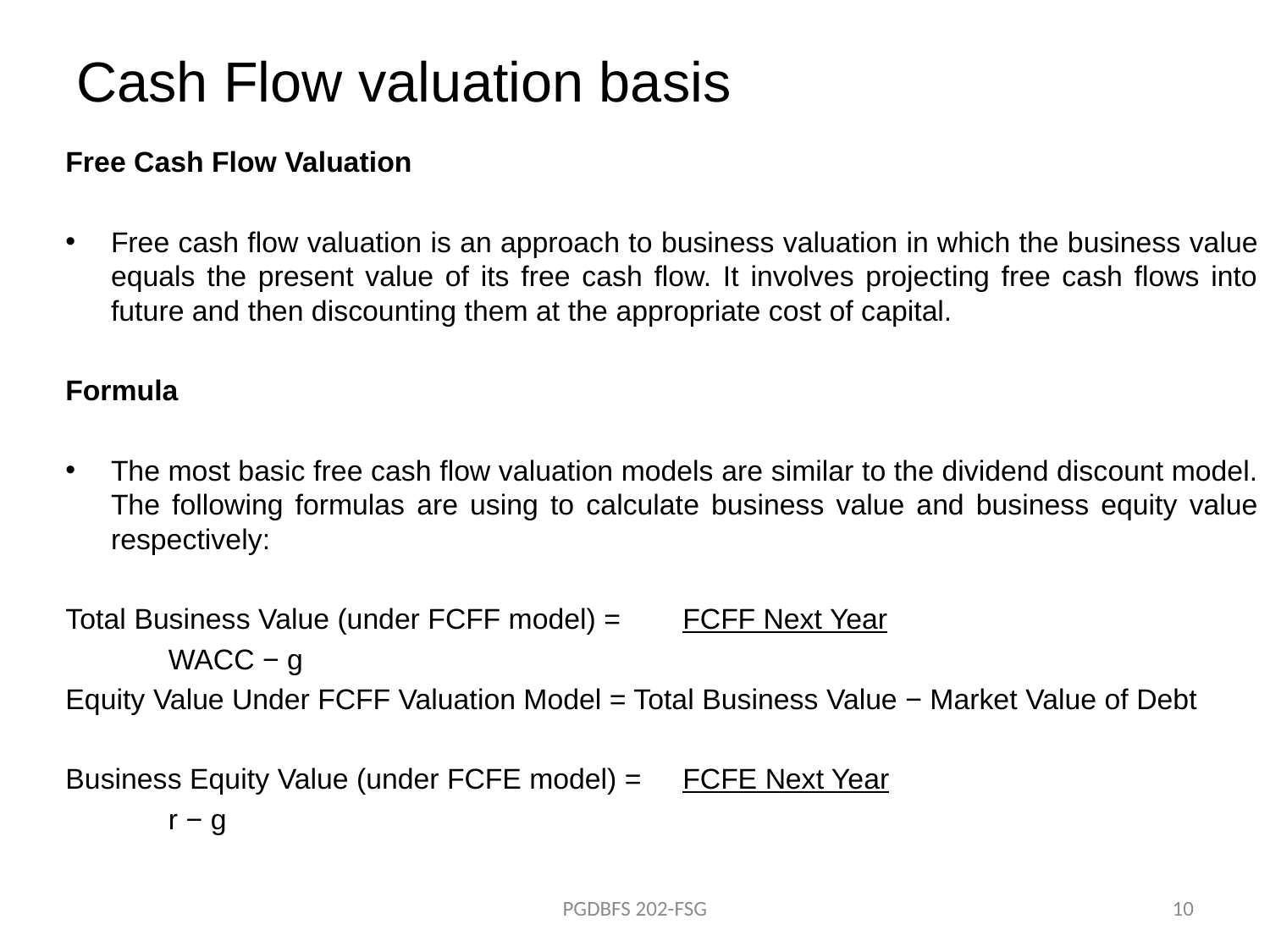

# Cash Flow valuation basis
Free Cash Flow Valuation

Free cash flow valuation is an approach to business valuation in which the business value equals the present value of its free cash flow. It involves projecting free cash flows into future and then discounting them at the appropriate cost of capital.

Formula

The most basic free cash flow valuation models are similar to the dividend discount model. The following formulas are using to calculate business value and business equity value respectively:

Total Business Value (under FCFF model) =	FCFF Next Year
					WACC − g
Equity Value Under FCFF Valuation Model = Total Business Value − Market Value of Debt

Business Equity Value (under FCFE model) =	FCFE Next Year
							r − g

PGDBFS 202-FSG
10